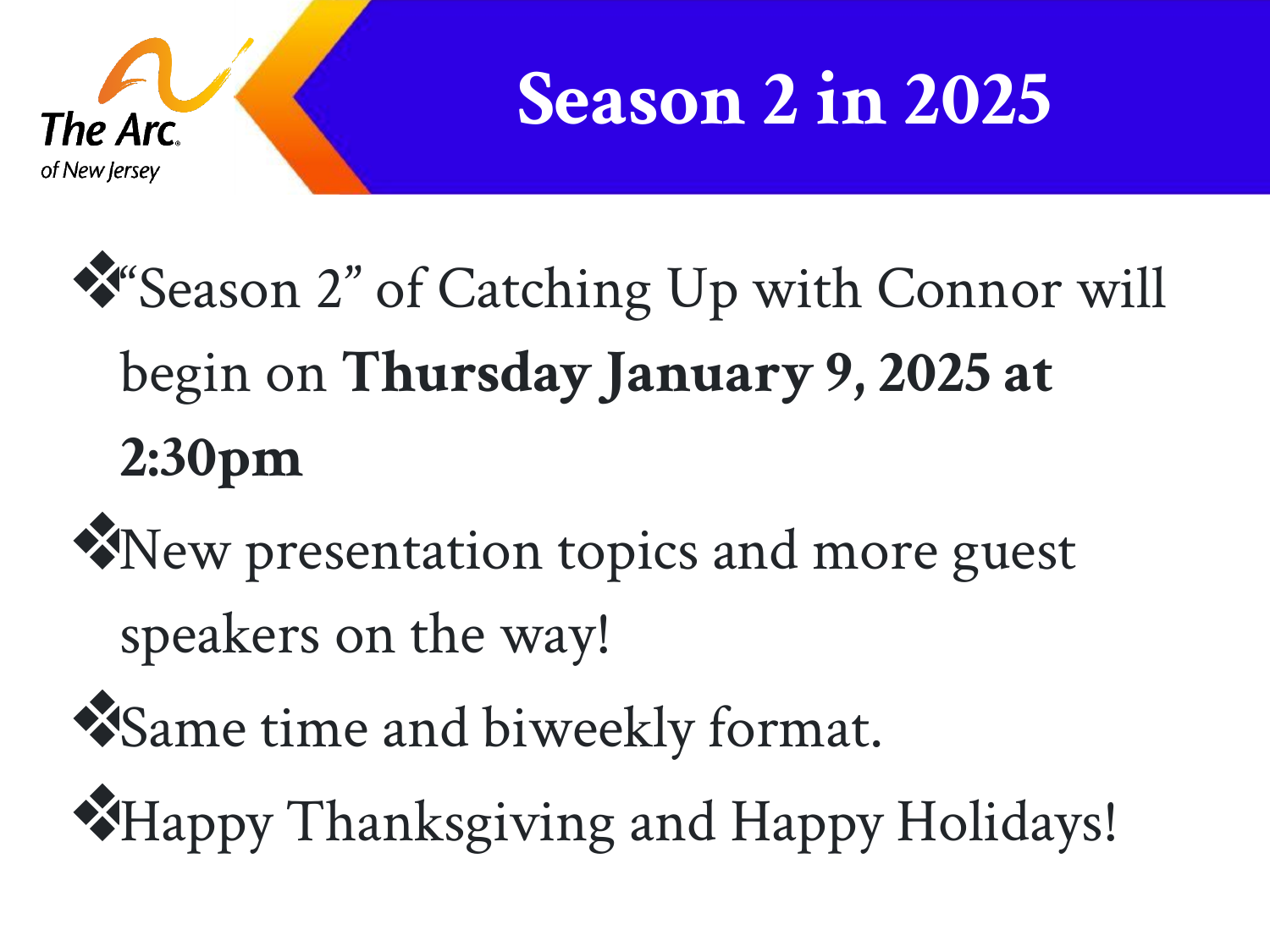

# Season 2 in 2025
“Season 2” of Catching Up with Connor will begin on Thursday January 9, 2025 at 2:30pm
New presentation topics and more guest speakers on the way!
Same time and biweekly format.
Happy Thanksgiving and Happy Holidays!